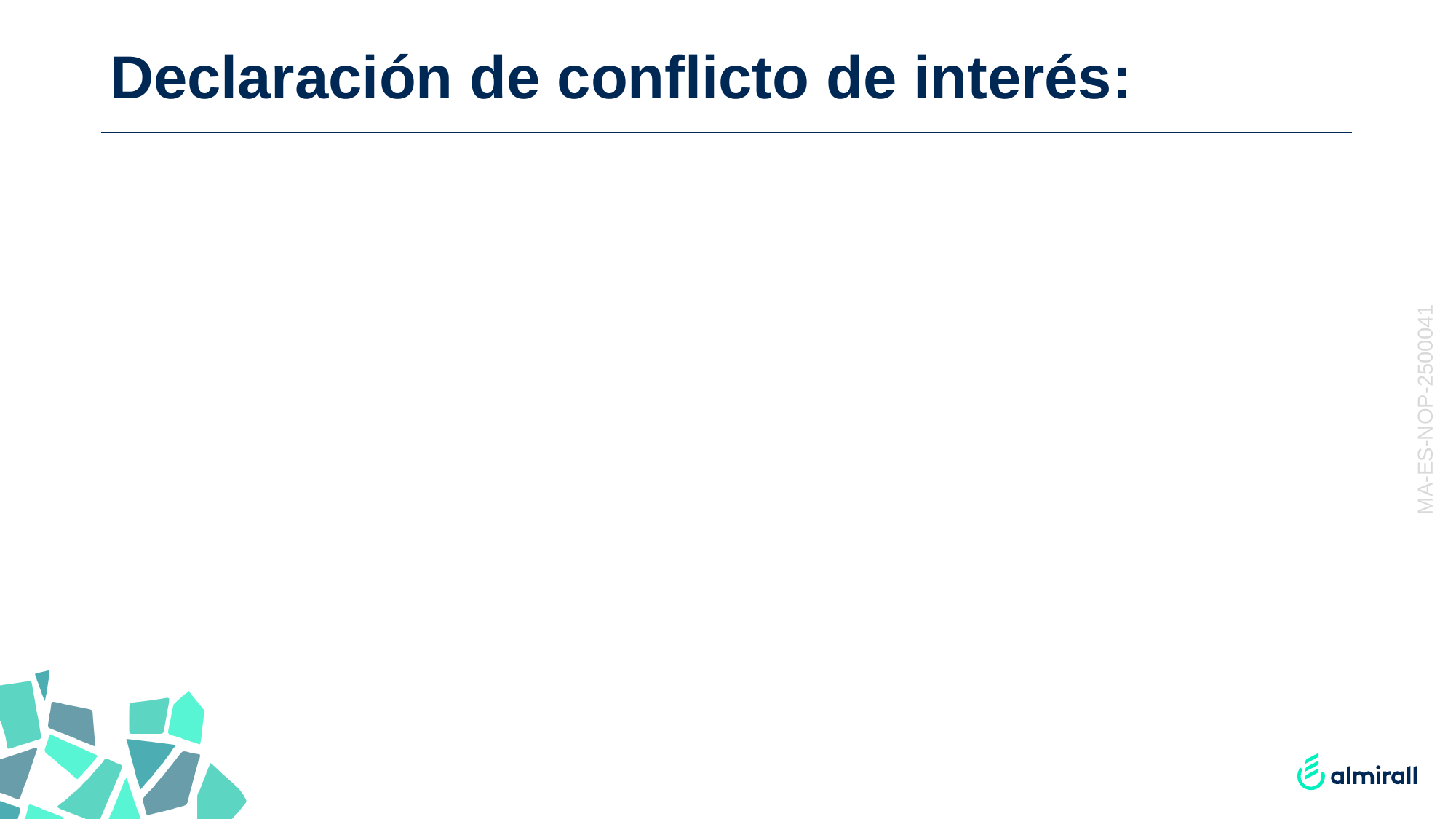

# Declaración de conflicto de interés:

MA-ES-NOP-2500041